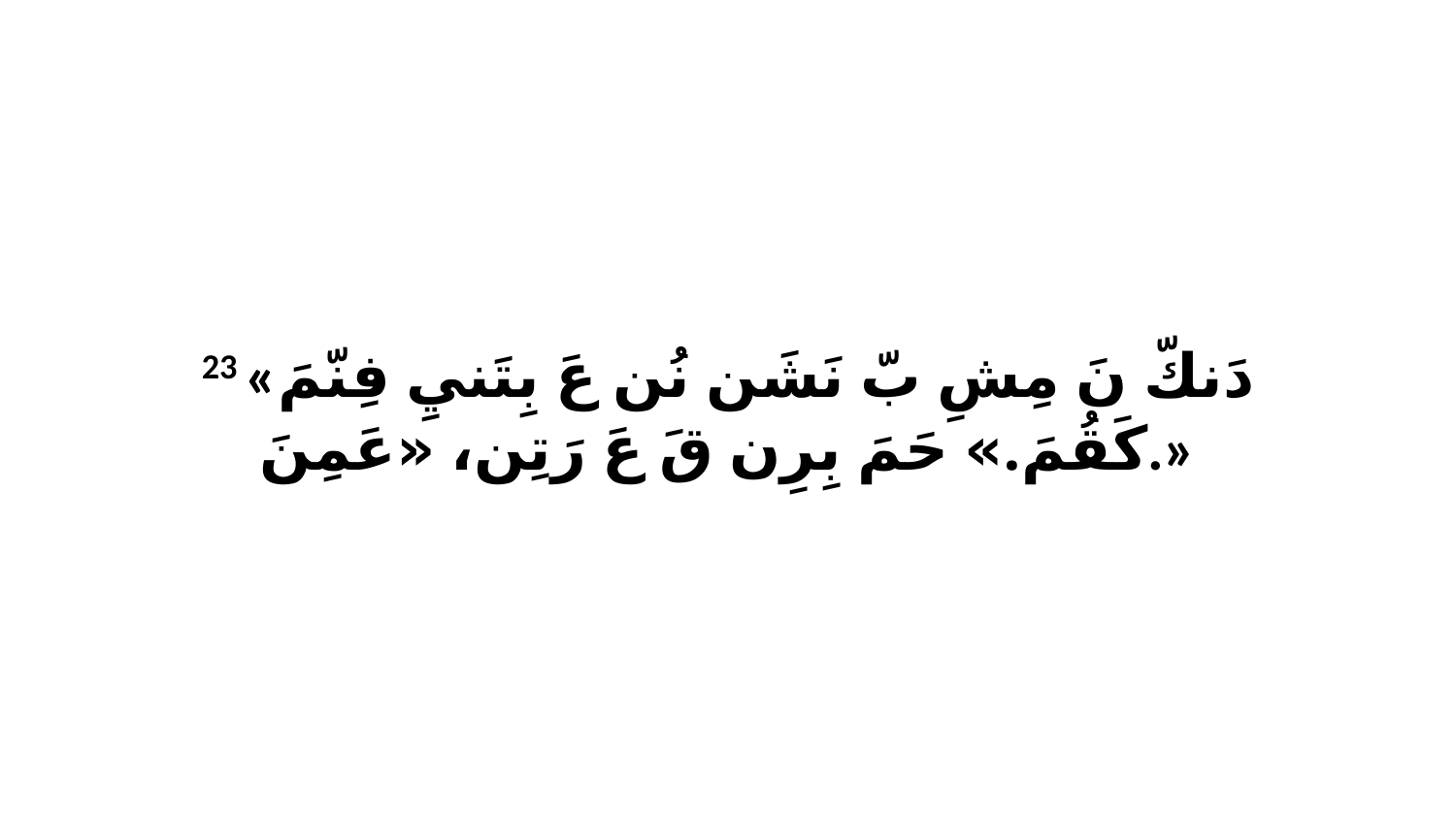

23 «دَنكّ نَ مِشِ بّ نَشَن نُن عَ بِتَنيِ فِنّمَ كَقُمَ.» حَمَ بِرِن قَ عَ رَتِن، «عَمِنَ.»